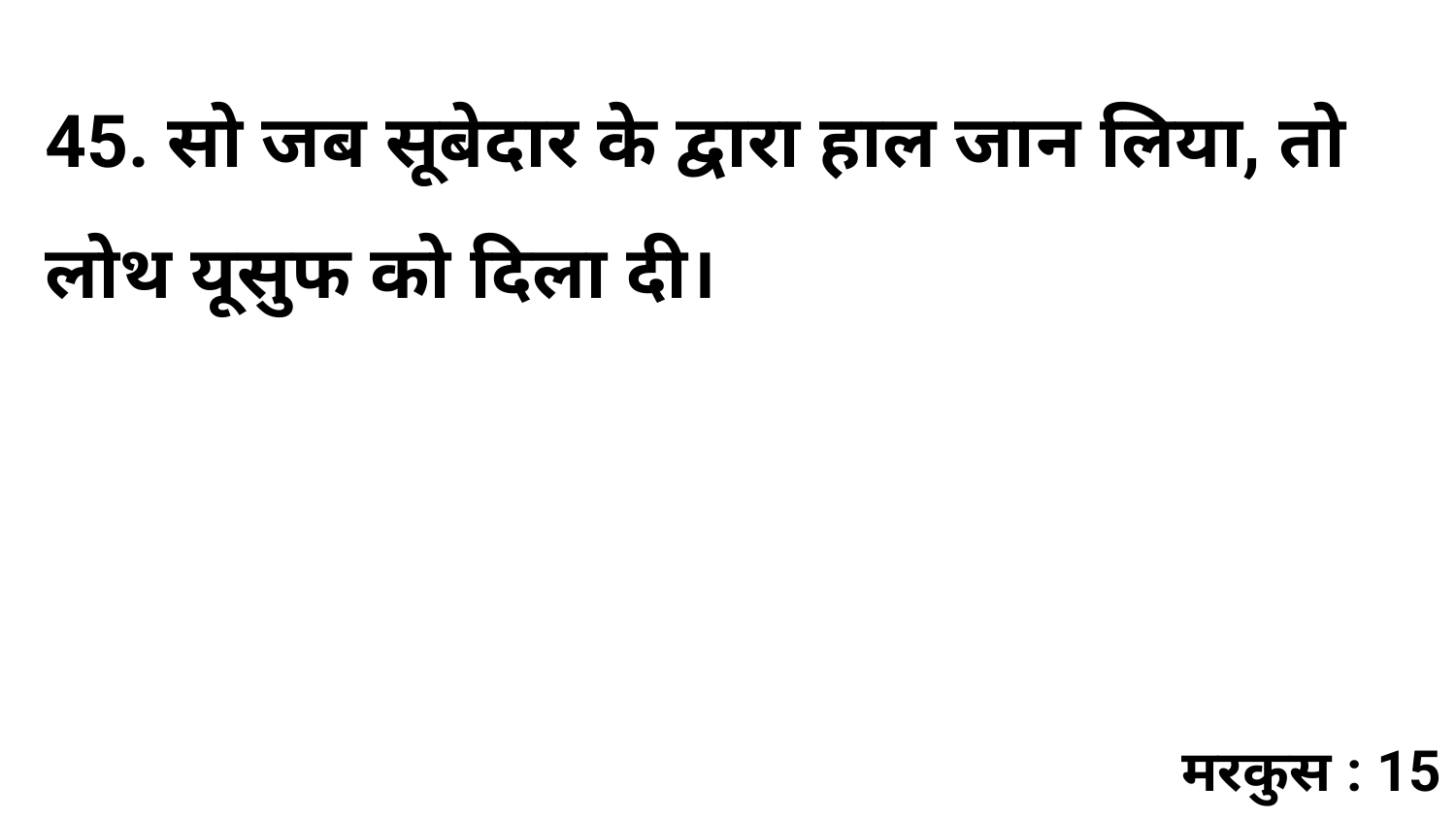

45. सो जब सूबेदार के द्वारा हाल जान लिया, तो लोथ यूसुफ को दिला दी।
मरकुस : 15